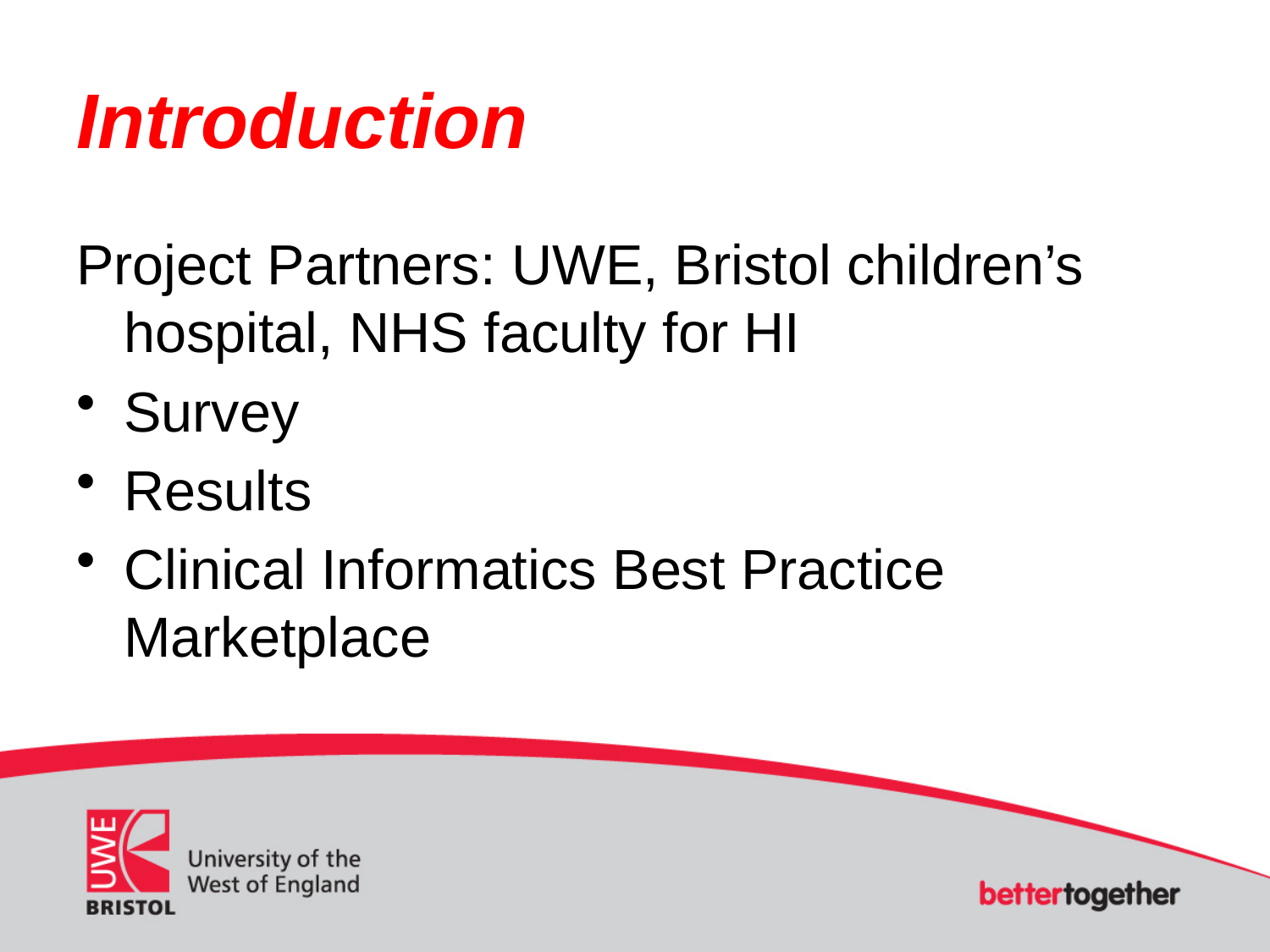

# Introduction
Project Partners: UWE, Bristol children’s hospital, NHS faculty for HI
Survey
Results
Clinical Informatics Best Practice Marketplace